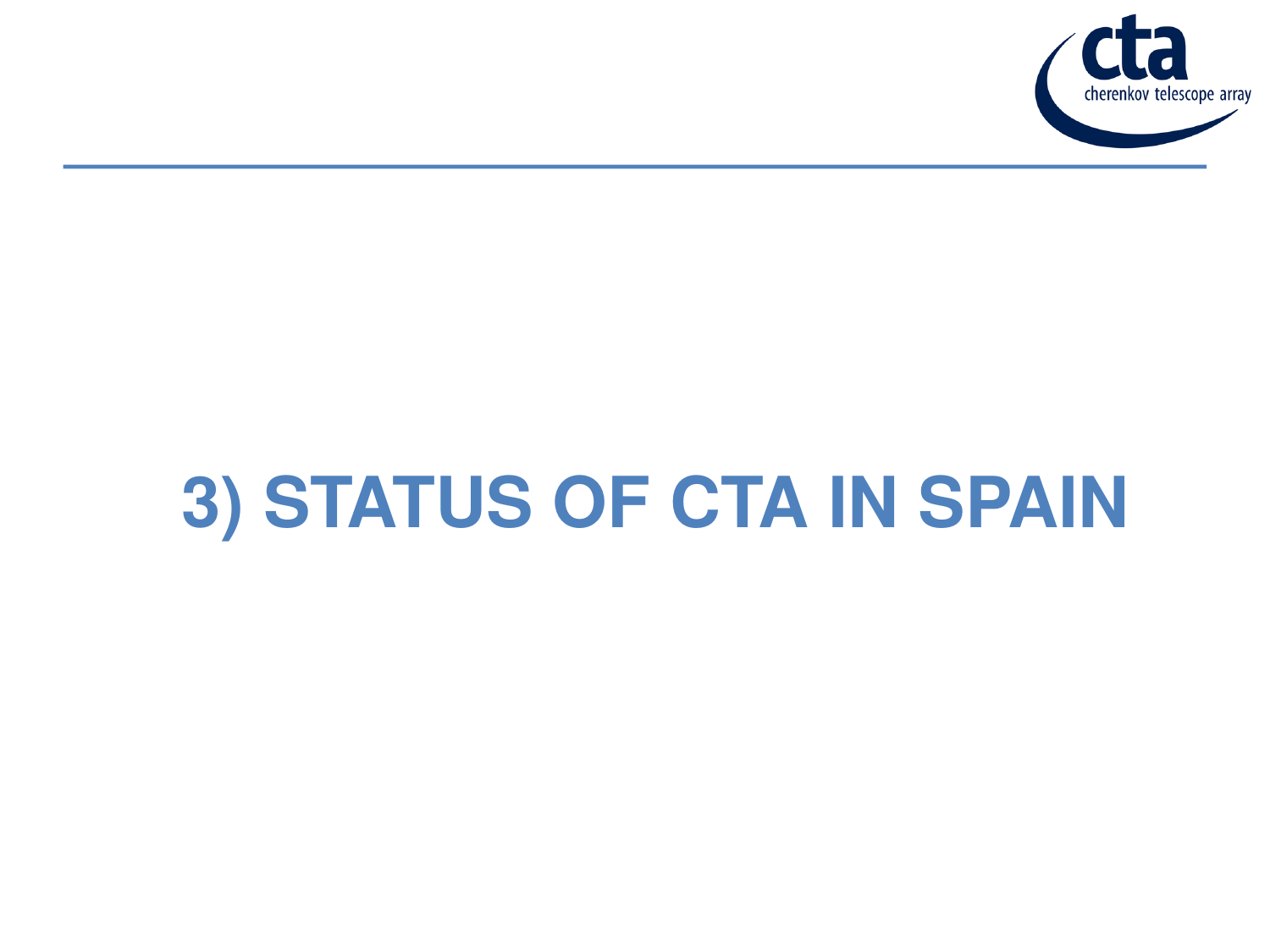

# 3) Status of cta in Spain